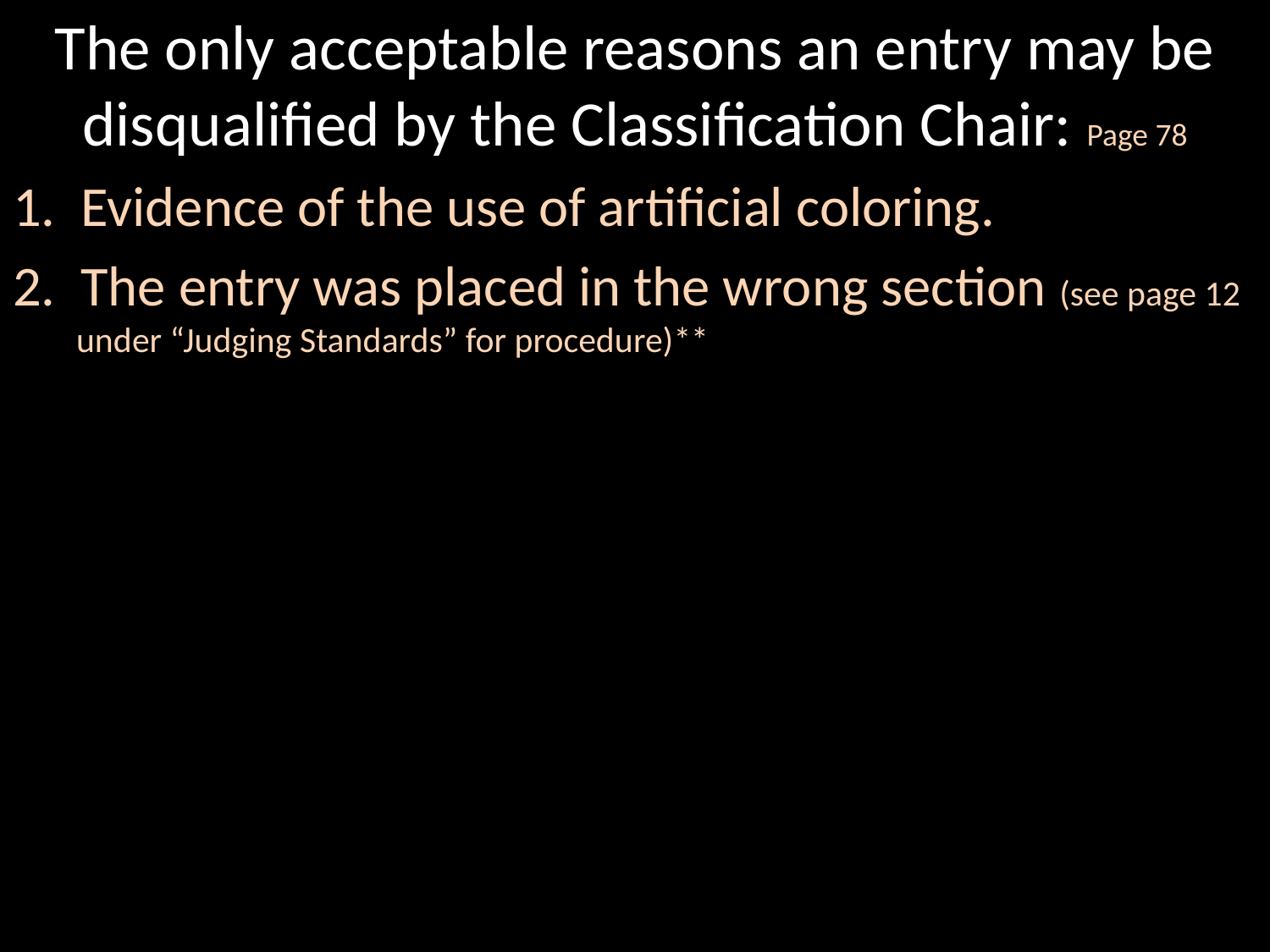

The only acceptable reasons an entry may be disqualified by the Classification Chair: Page 78
1.  Evidence of the use of artificial coloring.
2.  The entry was placed in the wrong section (see page 12 under “Judging Standards” for procedure)**